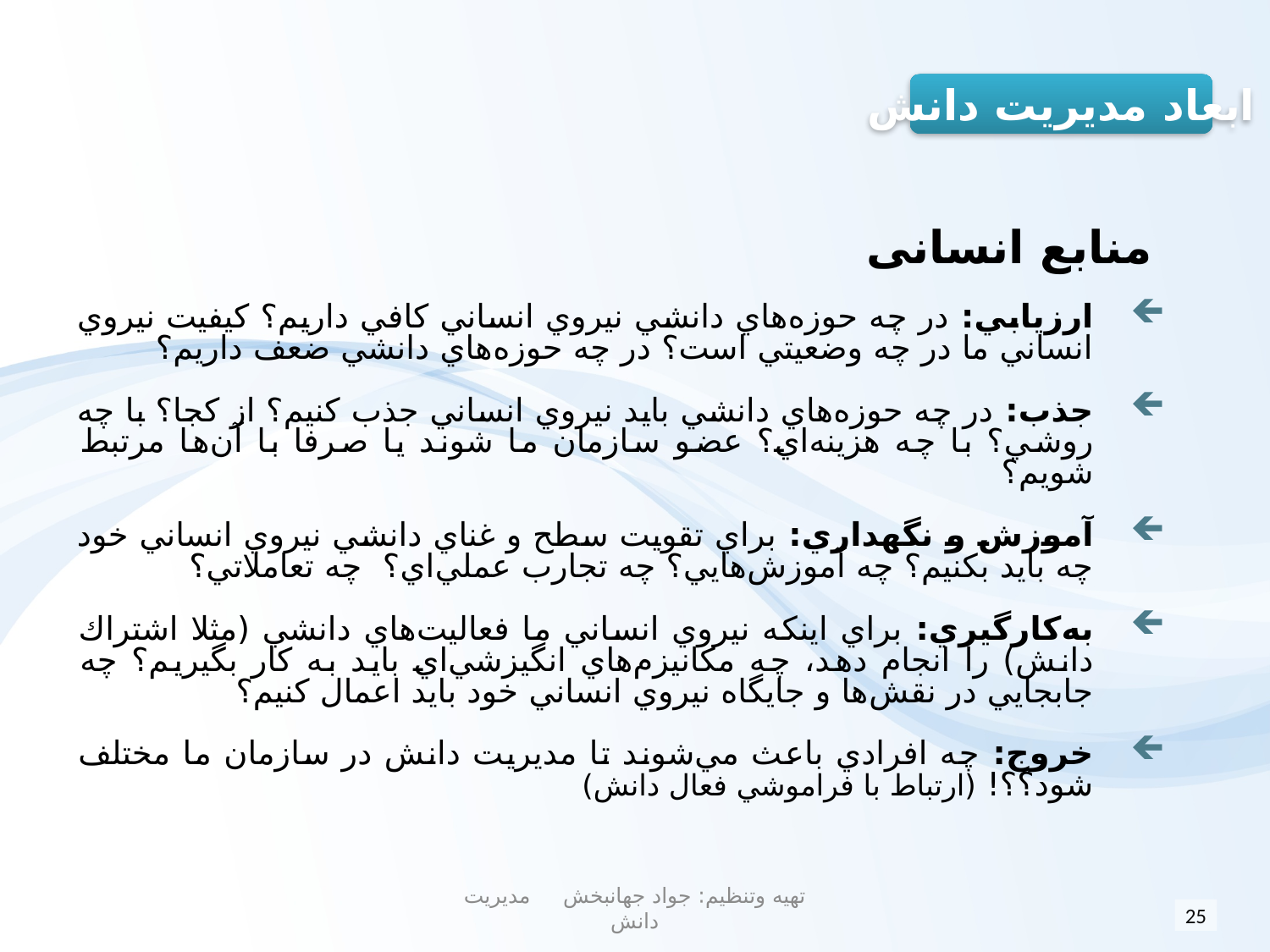

#
ابعاد مدیریت دانش
منابع انسانی

ارزيابي: در چه حوزه‌هاي دانشي نيروي انساني كافي داريم؟ كيفيت نيروي انساني ما در چه وضعيتي است؟ در چه حوزه‌هاي دانشي ضعف داريم؟

جذب: در چه حوزه‌هاي دانشي بايد نيروي انساني جذب كنيم؟ از كجا؟ با چه روشي؟ با چه هزينه‌اي؟ عضو سازمان ما شوند يا صرفا با آن‌ها مرتبط شويم؟

آموزش و نگهداري: براي تقويت سطح و غناي دانشي نيروي انساني خود چه بايد بكنيم؟ چه آموزش‌هايي؟ چه تجارب عملي‌اي؟  چه تعاملاتي؟

به‌كارگيري: براي اينكه نيروي انساني ما فعاليت‌هاي دانشي (مثلا اشتراك دانش) را انجام دهد، چه مكانيزم‌هاي انگيزشي‌اي بايد به كار بگيريم؟ چه جابجايي در نقش‌ها و جايگاه نيروي انساني خود بايد اعمال كنيم؟

خروج: چه افرادي باعث مي‌شوند تا مديريت دانش در سازمان ما مختلف شود؟؟! (ارتباط با فراموشي فعال دانش)

تهیه وتنظیم: جواد جهانبخش     مدیریت دانش
25